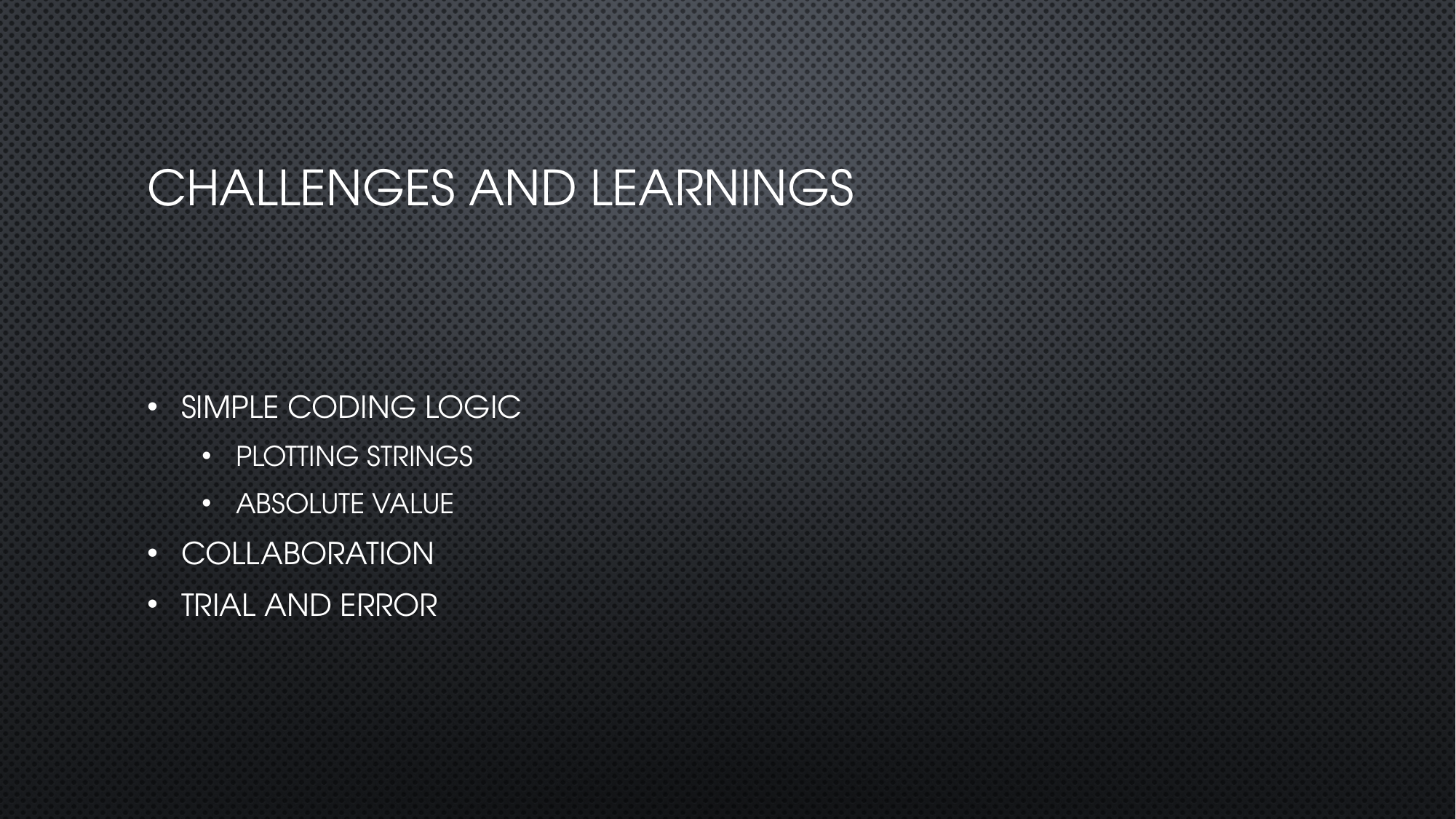

# Challenges and Learnings
Simple coding Logic
Plotting strings
Absolute Value
Collaboration
Trial and Error